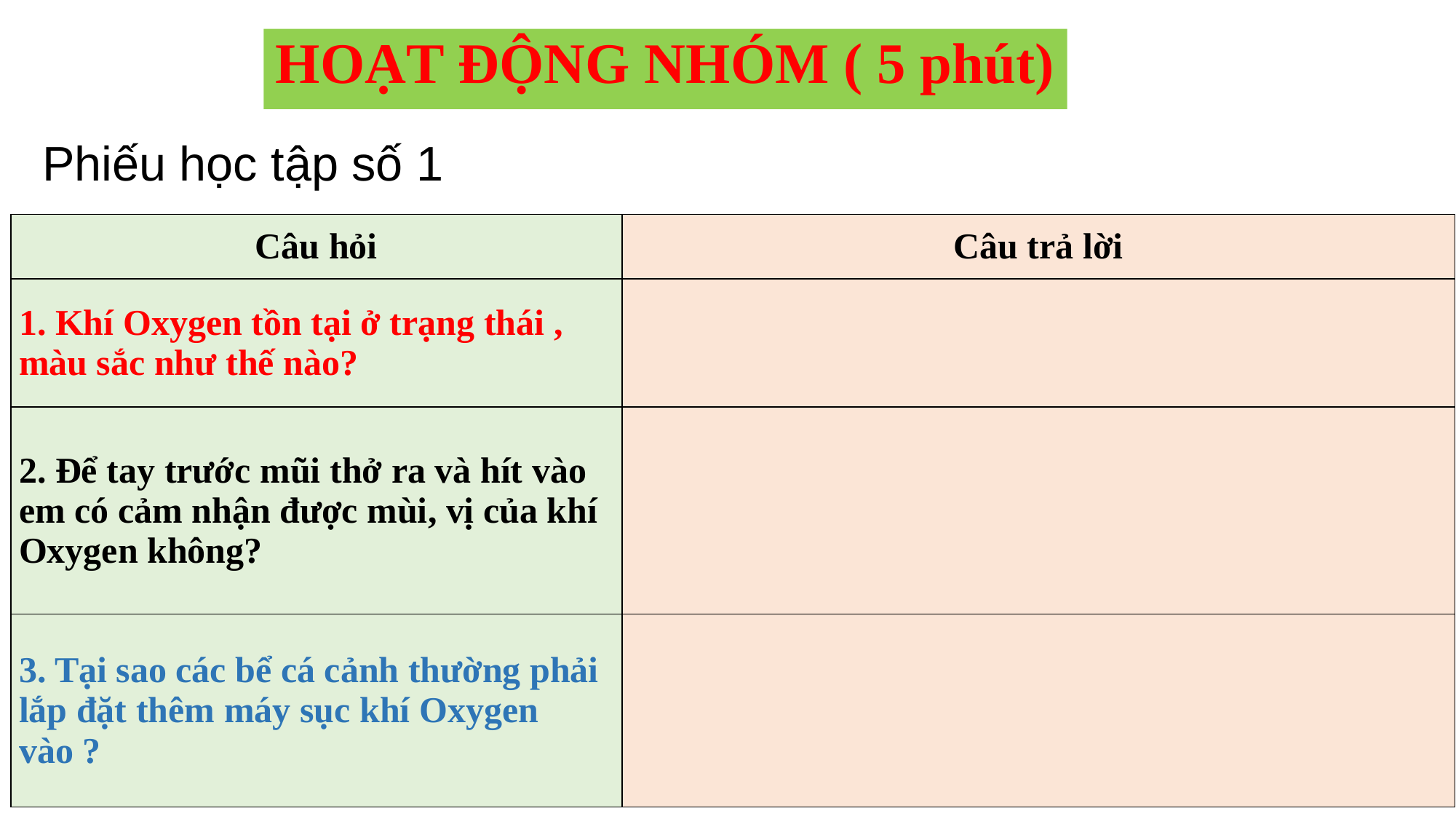

HOẠT ĐỘNG NHÓM ( 5 phút)
Phiếu học tập số 1
| Câu hỏi | Câu trả lời |
| --- | --- |
| 1. Khí Oxygen tồn tại ở trạng thái , màu sắc như thế nào? |  |
| 2. Để tay trước mũi thở ra và hít vào em có cảm nhận được mùi, vị của khí Oxygen không? |  |
| 3. Tại sao các bể cá cảnh thường phải lắp đặt thêm máy sục khí Oxygen vào ? |  |